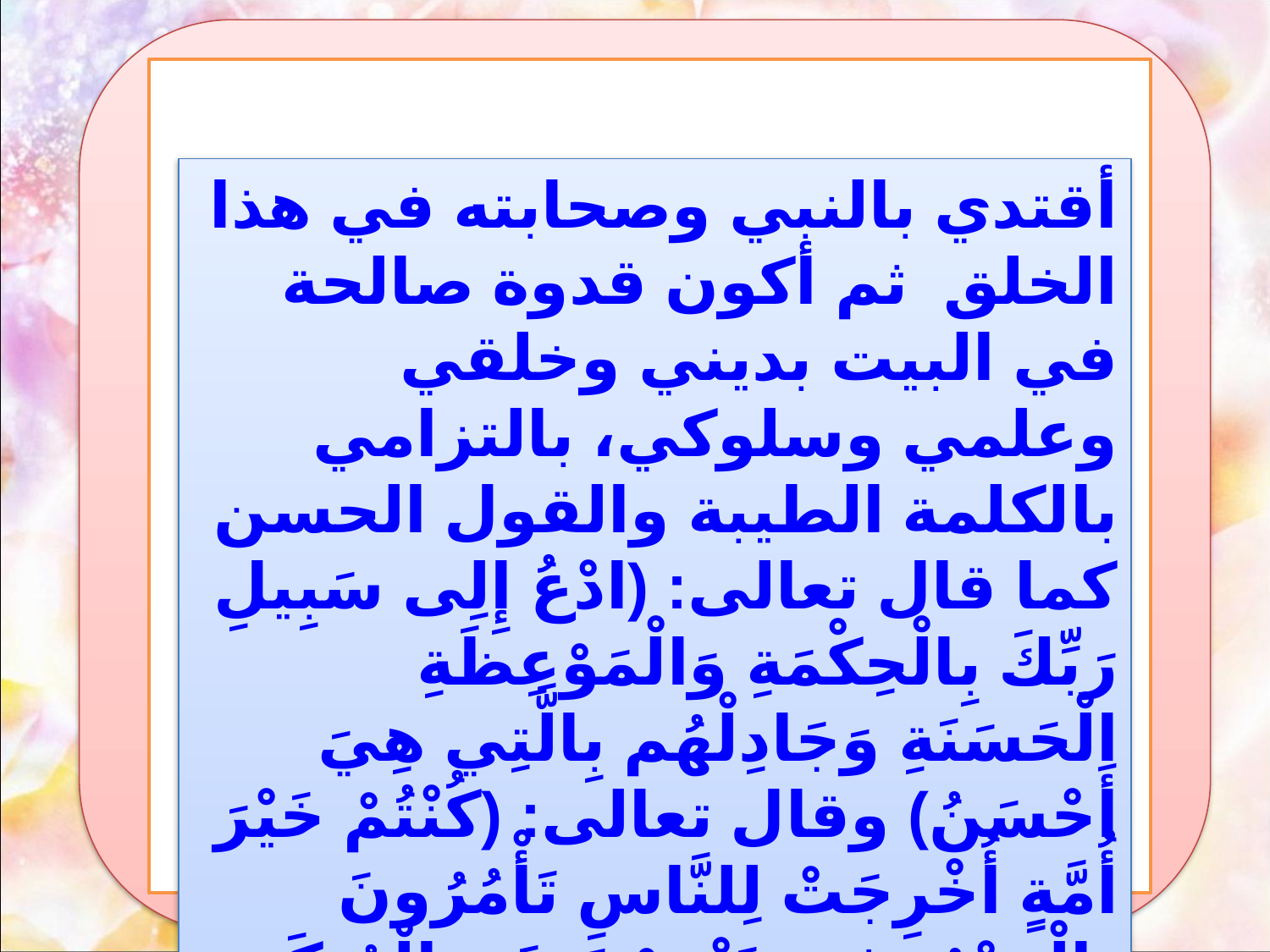

أقتدي بالنبي وصحابته في هذا الخلق  ثم أكون قدوة صالحة في البيت بديني وخلقي وعلمي وسلوكي، بالتزامي بالكلمة الطيبة والقول الحسن كما قال تعالى: (ادْعُ إِلِى سَبِيلِ رَبِّكَ بِالْحِكْمَةِ وَالْمَوْعِظَةِ الْحَسَنَةِ وَجَادِلْهُم بِالَّتِي هِيَ أَحْسَنُ) وقال تعالى: (كُنْتُمْ خَيْرَ أُمَّةٍ أُخْرِجَتْ لِلنَّاسِ تَأْمُرُونَ بِالْمَعْرُوفِ وَتَنْهَوْنَ عَنِ الْمُنكَرِ وَتُؤْمِنُونَ بِاللَّهِ).